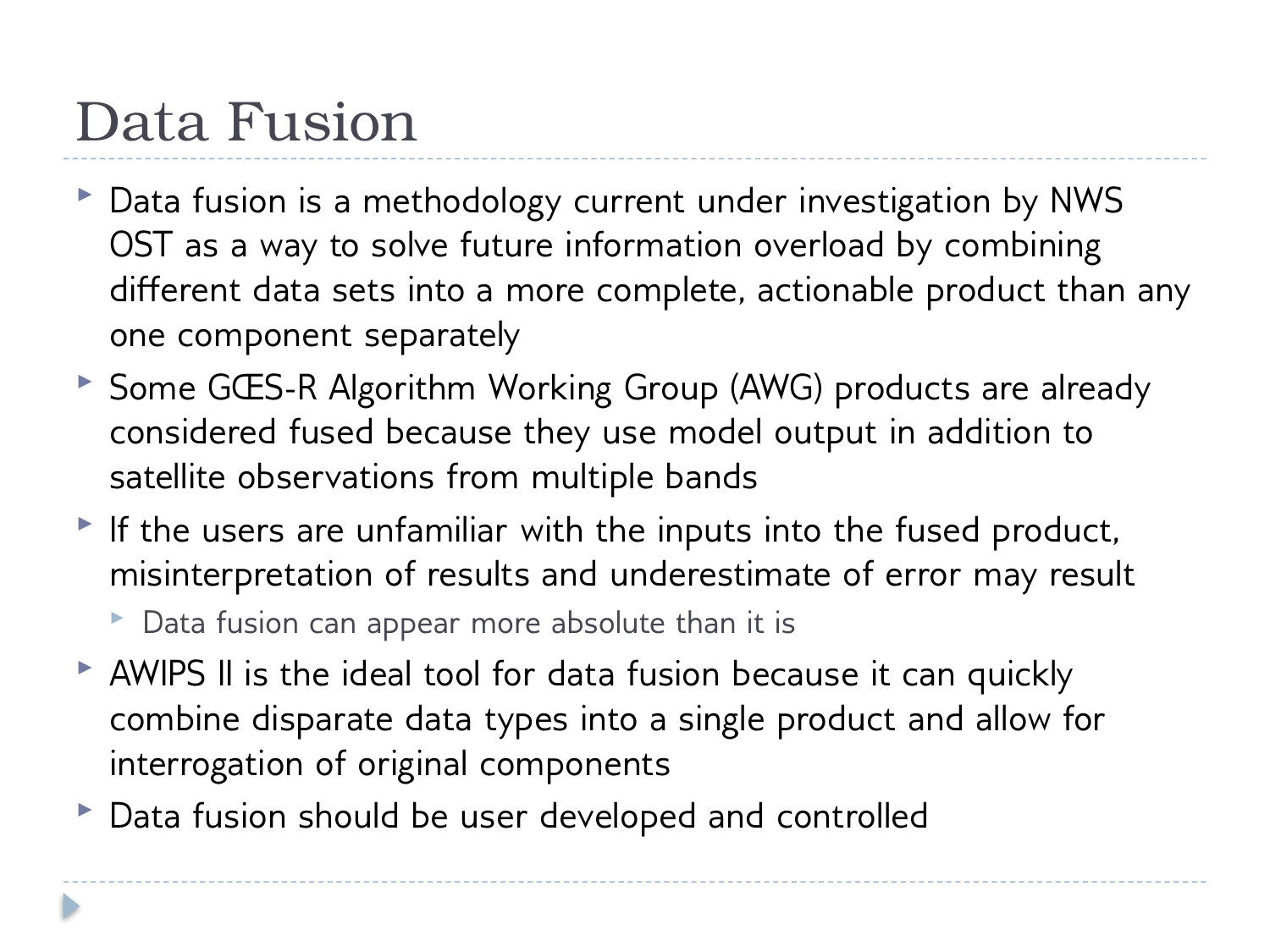

# Data Fusion
Data fusion is a methodology current under investigation by NWS OST as a way to solve future information overload by combining different data sets into a more complete, actionable product than any one component separately
Some GOES-R Algorithm Working Group (AWG) products are already considered fused because they use model output in addition to satellite observations from multiple bands
If the users are unfamiliar with the inputs into the fused product, misinterpretation of results and underestimate of error may result
Data fusion can appear more absolute than it is
AWIPS II is the ideal tool for data fusion because it can quickly combine disparate data types into a single product and allow for interrogation of original components
Data fusion should be user developed and controlled